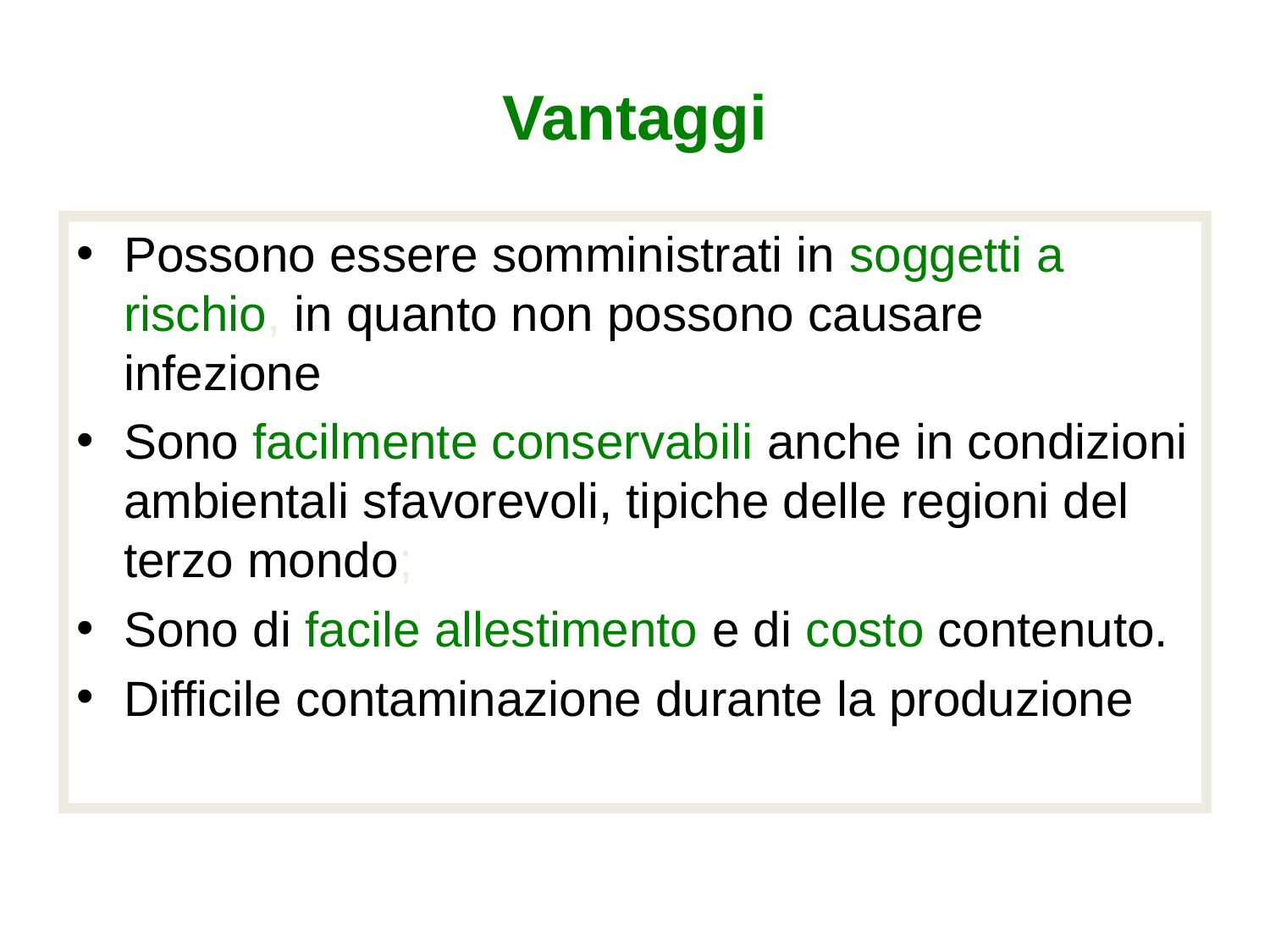

# Vantaggi
Possono essere somministrati in soggetti a rischio, in quanto non possono causare infezione
Sono facilmente conservabili anche in condizioni ambientali sfavorevoli, tipiche delle regioni del terzo mondo;
Sono di facile allestimento e di costo contenuto.
Difficile contaminazione durante la produzione